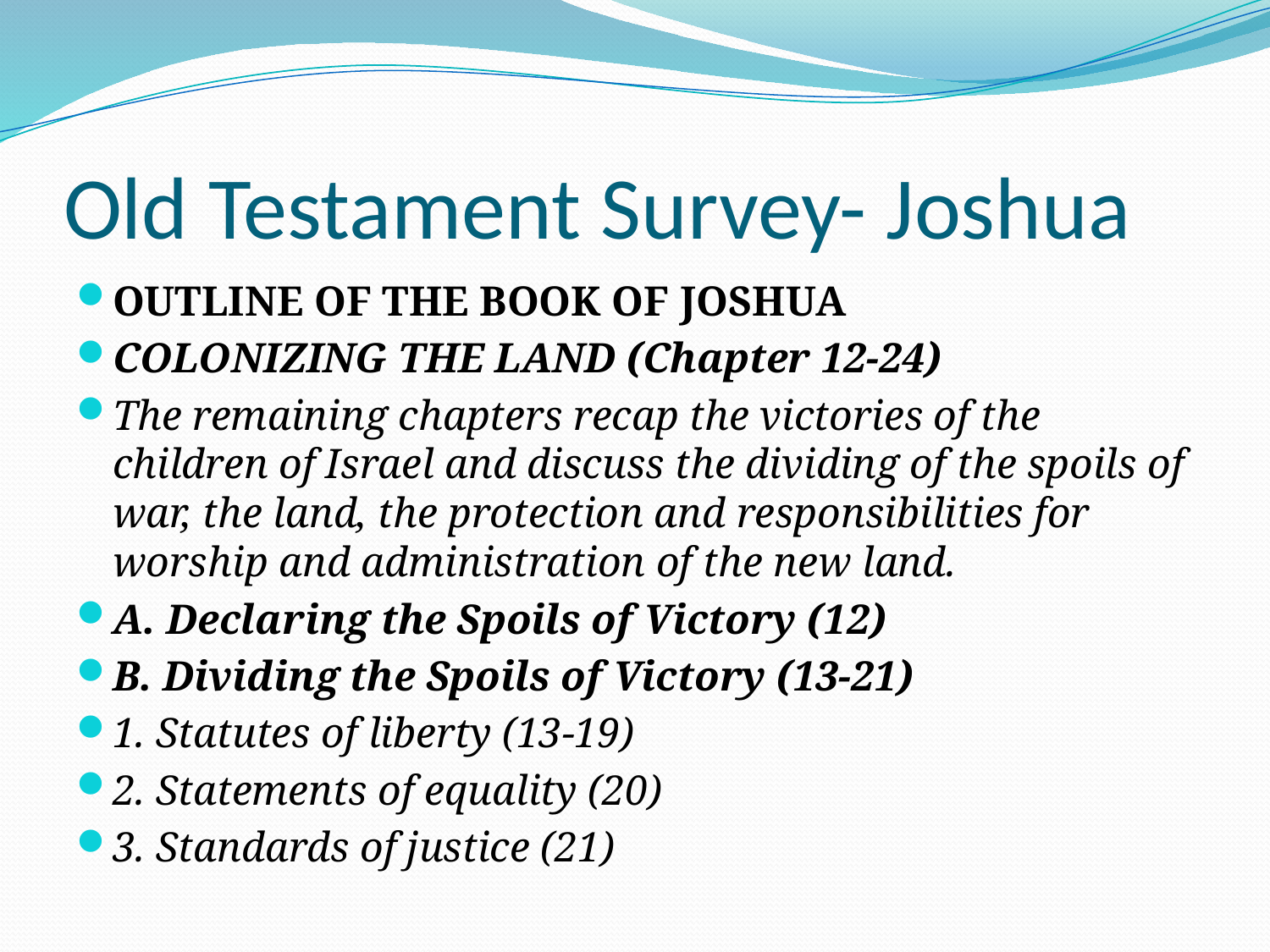

# Old Testament Survey- Joshua
OUTLINE OF THE BOOK OF JOSHUA
COLONIZING THE LAND (Chapter 12-24)
The remaining chapters recap the victories of the children of Israel and discuss the dividing of the spoils of war, the land, the protection and responsibilities for worship and administration of the new land.
A. Declaring the Spoils of Victory (12)
B. Dividing the Spoils of Victory (13-21)
1. Statutes of liberty (13-19)
2. Statements of equality (20)
3. Standards of justice (21)